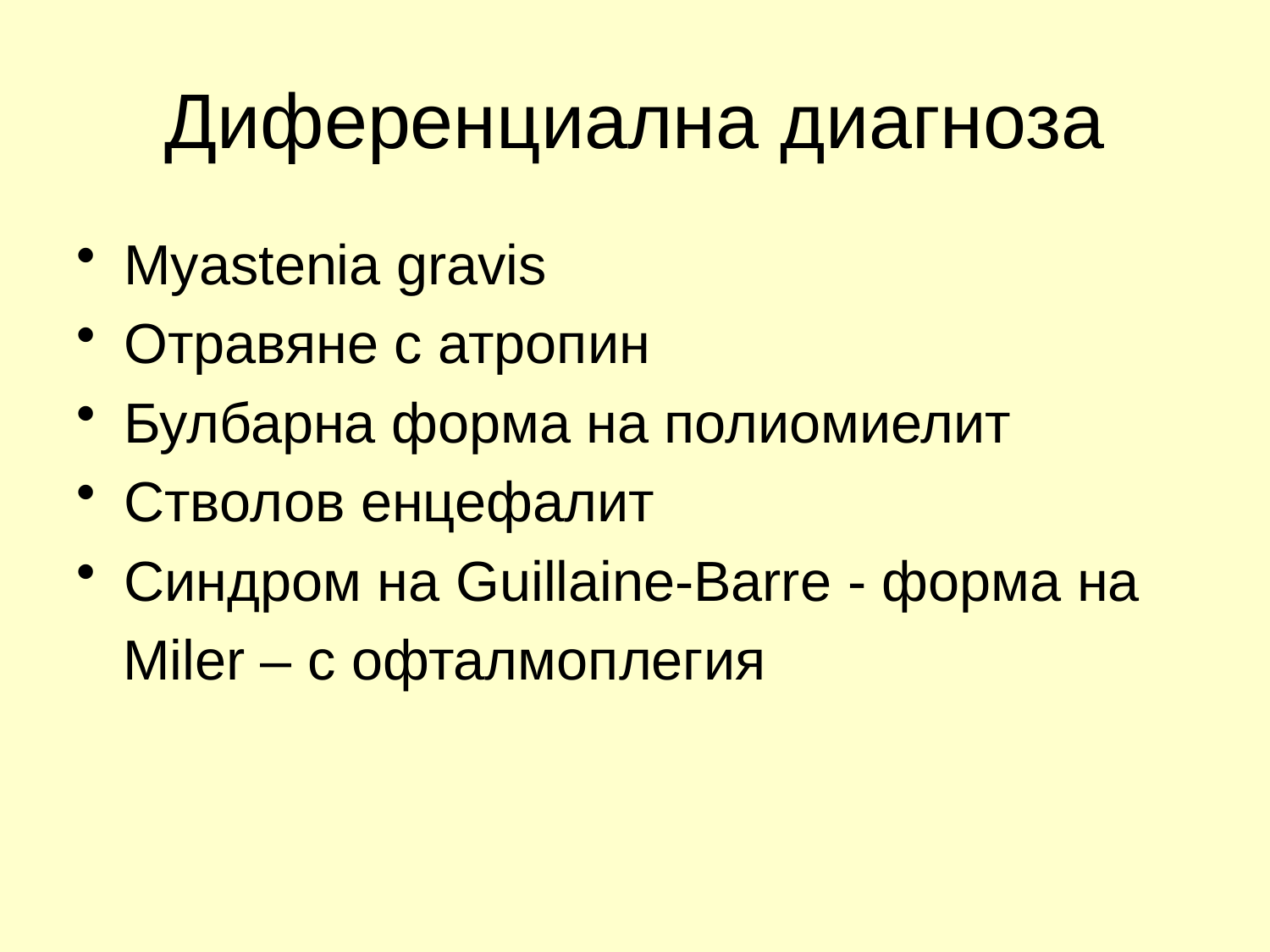

# Диференциална диагноза
Myastenia gravis
Отравяне с атропин
Булбарна форма на полиомиелит
Стволов енцефалит
Синдром на Guillaine-Barre - форма на
   Miler – с офталмоплегия